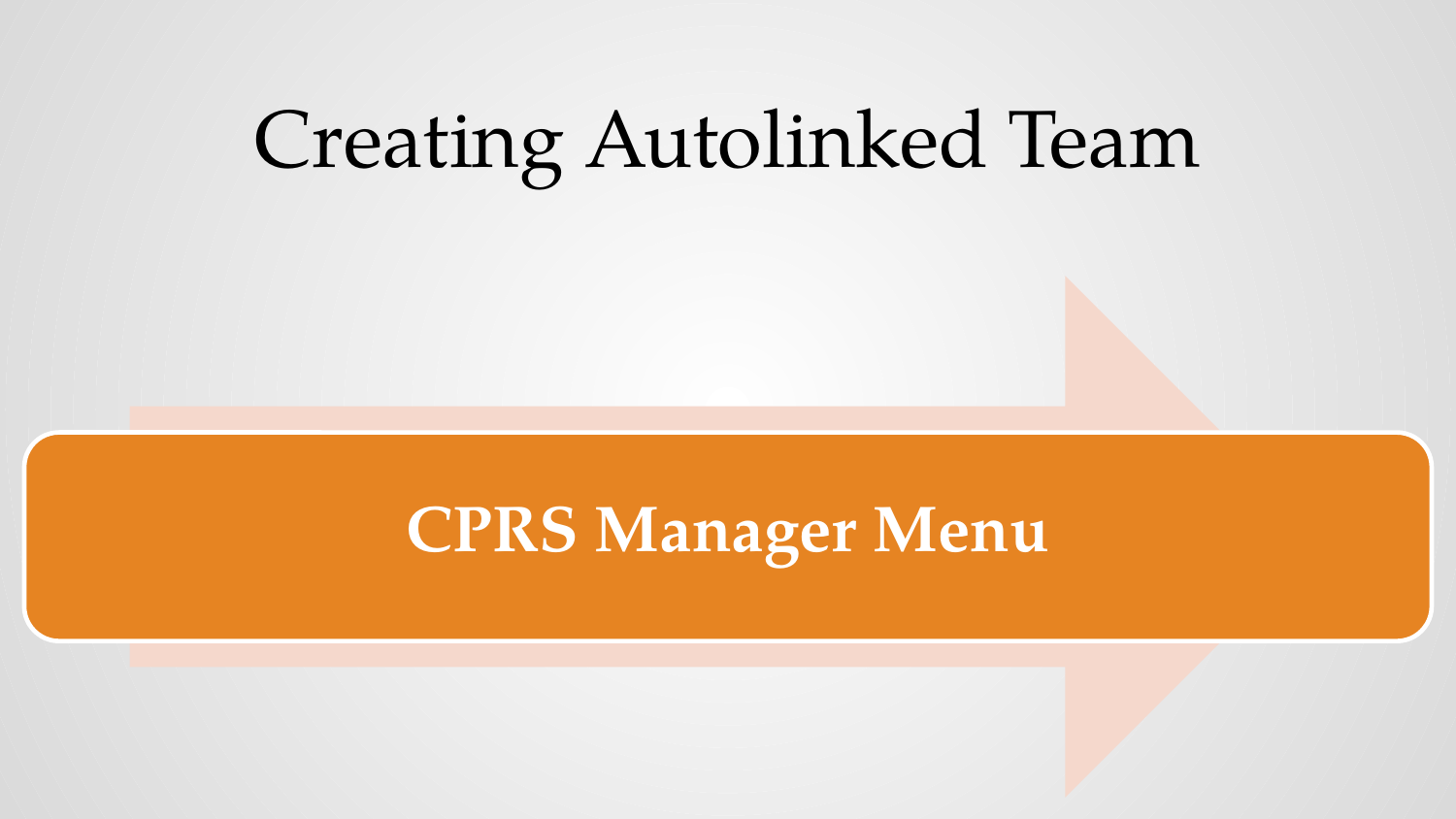

# Creating Autolinked Team
CPRS Manager Menu